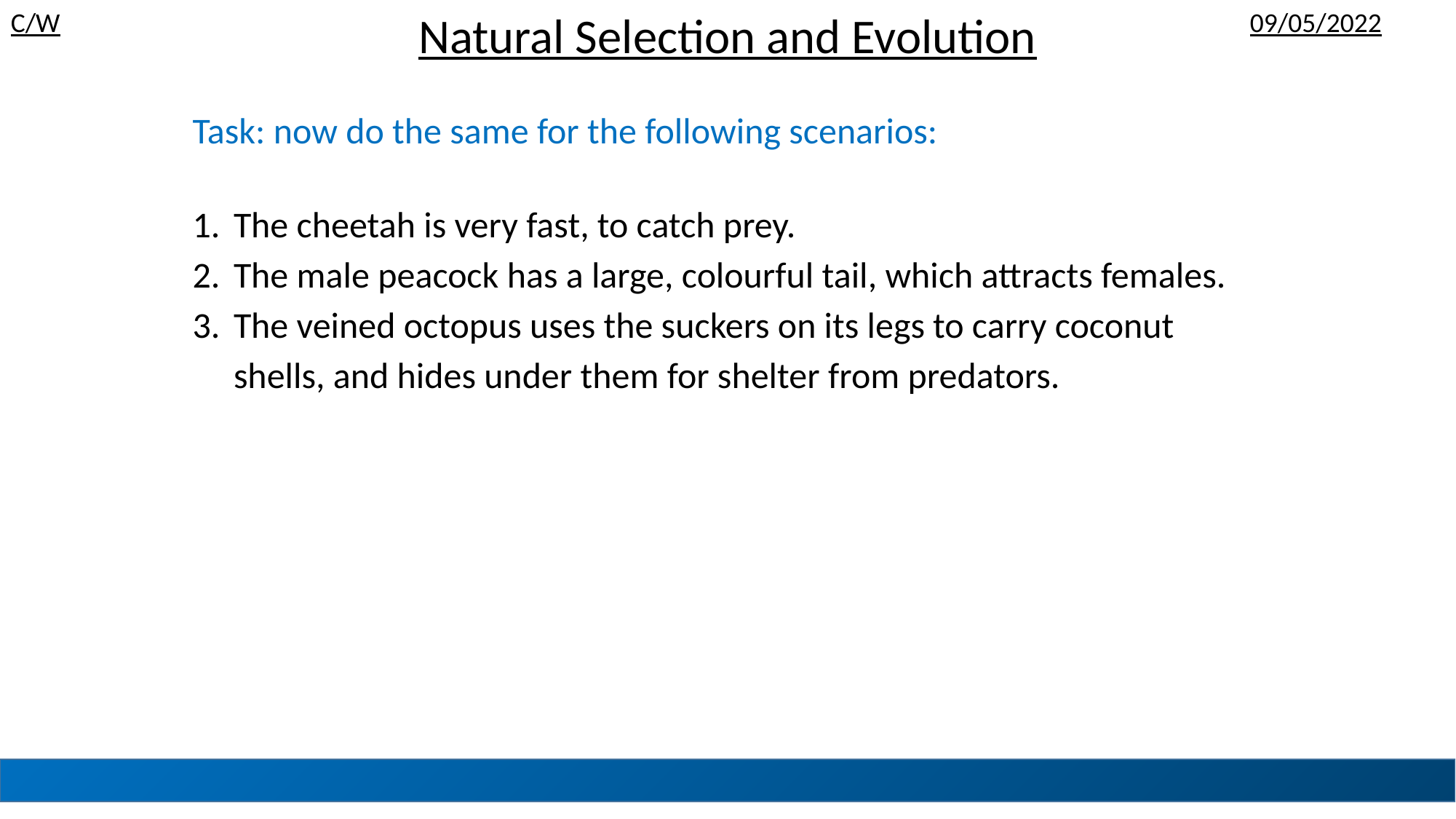

Natural Selection and Evolution

Task: now do the same for the following scenarios:

The cheetah is very fast, to catch prey.
The male peacock has a large, colourful tail, which attracts females.
The veined octopus uses the suckers on its legs to carry coconut shells, and hides under them for shelter from predators.